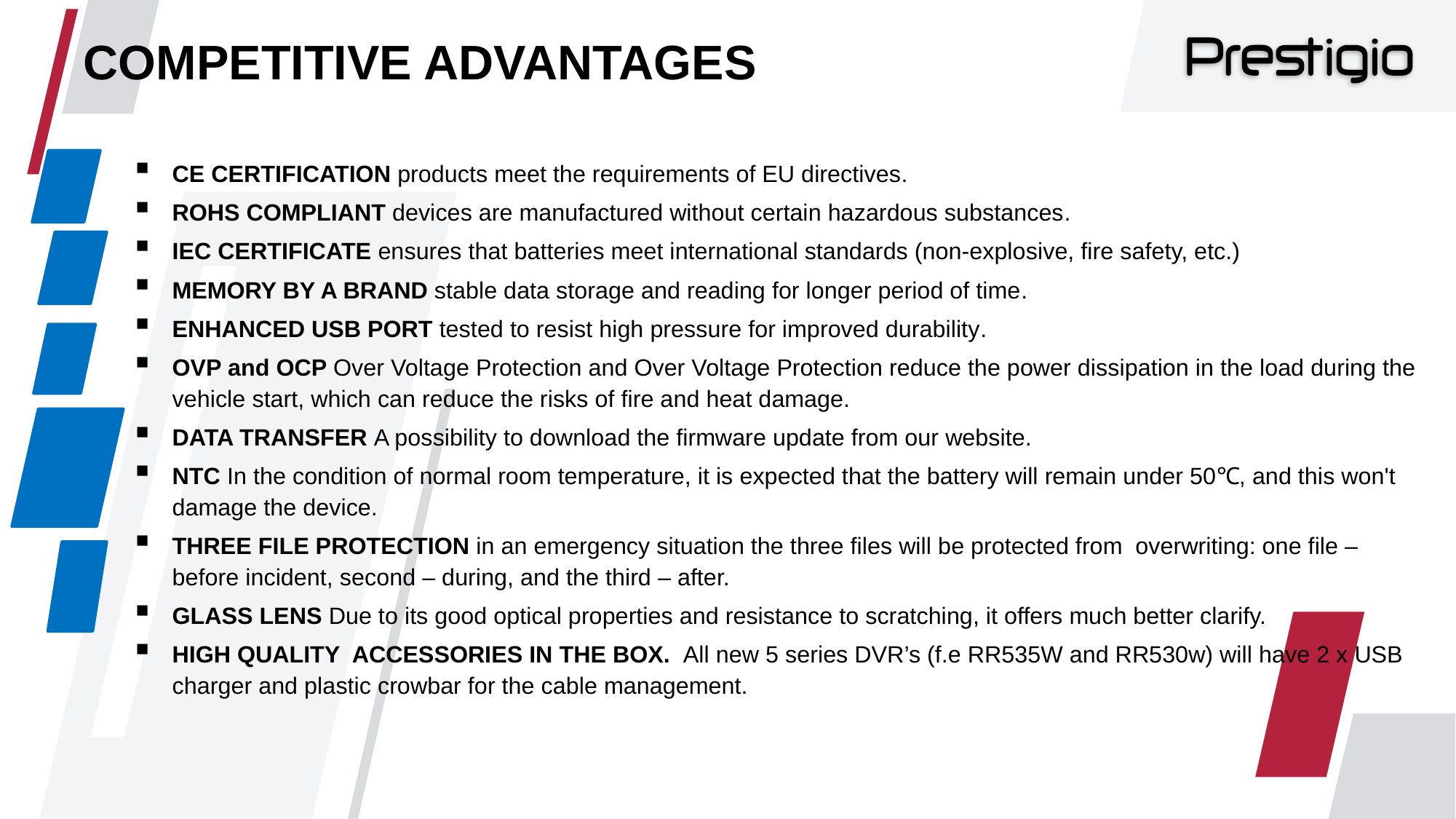

# COMPETITIVE ADVANTAGES
CE CERTIFICATION products meet the requirements of EU directives.
ROHS COMPLIANT devices are manufactured without certain hazardous substances.
IEC CERTIFICATE ensures that batteries meet international standards (non-explosive, fire safety, etc.)
MEMORY BY A BRAND stable data storage and reading for longer period of time.
ENHANCED USB PORT tested to resist high pressure for improved durability.
OVP and OCP Over Voltage Protection and Over Voltage Protection reduce the power dissipation in the load during the vehicle start, which can reduce the risks of fire and heat damage.
DATA TRANSFER A possibility to download the firmware update from our website.
NTC In the condition of normal room temperature, it is expected that the battery will remain under 50℃, and this won't damage the device.
THREE FILE PROTECTION in an emergency situation the three files will be protected from  overwriting: one file – before incident, second – during, and the third – after.
GLASS LENS Due to its good optical properties and resistance to scratching, it offers much better clarify.
HIGH QUALITY  ACCESSORIES IN THE BOX.  All new 5 series DVR’s (f.e RR535W and RR530w) will have 2 x USB charger and plastic crowbar for the cable management.